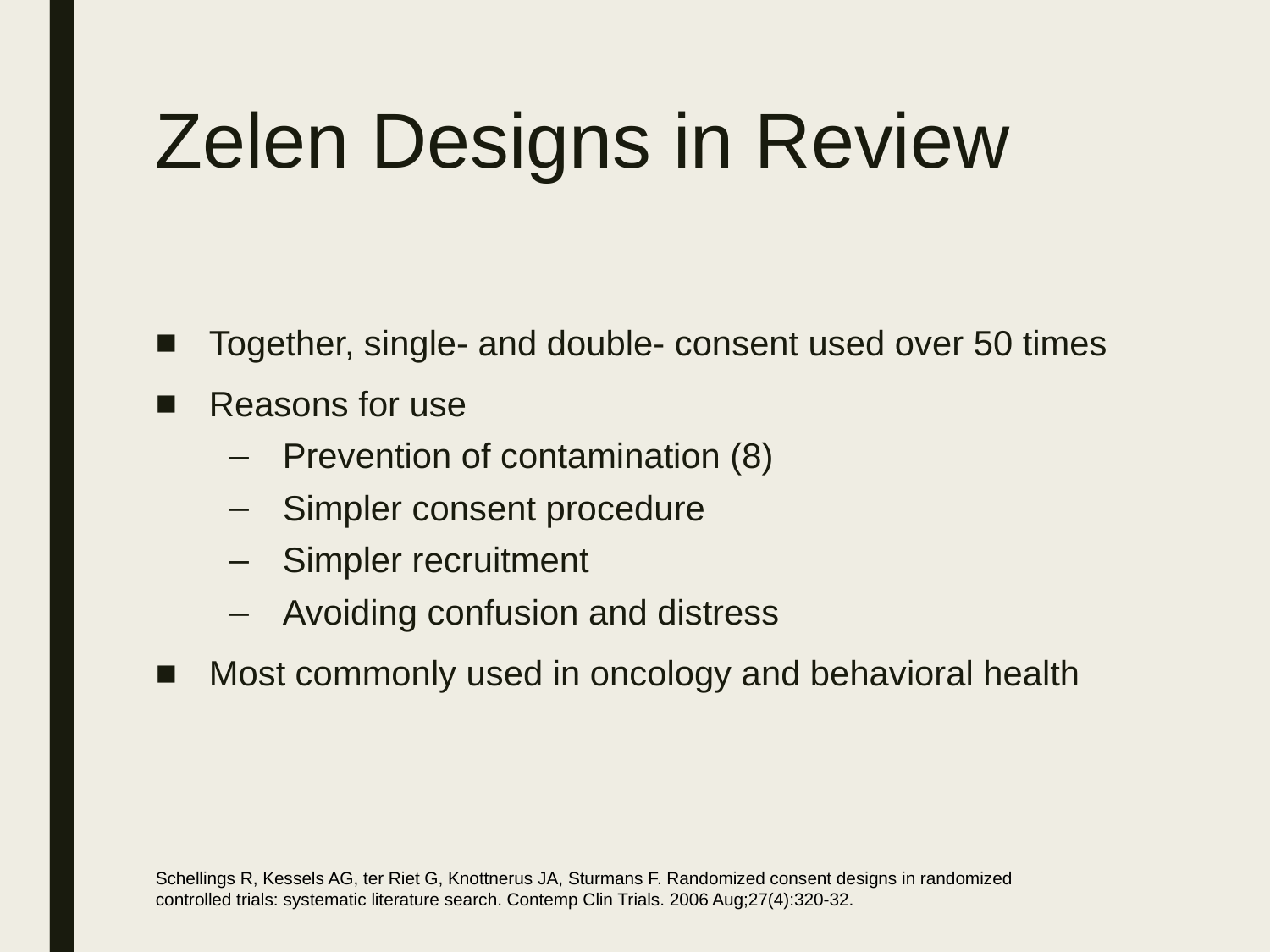

# Zelen Designs in Review
Together, single- and double- consent used over 50 times
Reasons for use
Prevention of contamination (8)
Simpler consent procedure
Simpler recruitment
Avoiding confusion and distress
Most commonly used in oncology and behavioral health
Schellings R, Kessels AG, ter Riet G, Knottnerus JA, Sturmans F. Randomized consent designs in randomized controlled trials: systematic literature search. Contemp Clin Trials. 2006 Aug;27(4):320-32.